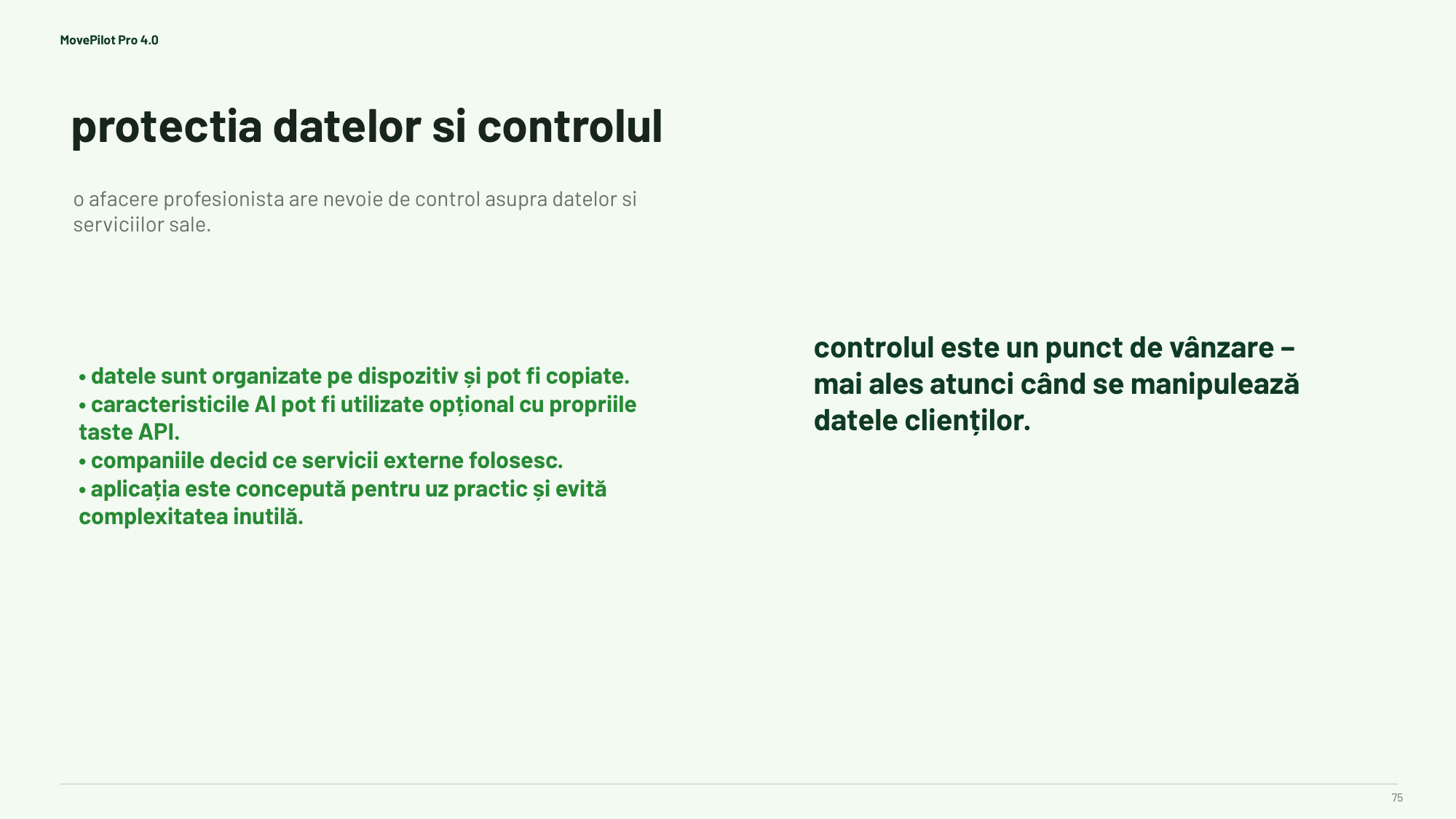

MovePilot Pro 4.0
protectia datelor si controlul
controlul este un punct de vânzare – mai ales atunci când se manipulează datele clienților.
o afacere profesionista are nevoie de control asupra datelor si serviciilor sale.
• datele sunt organizate pe dispozitiv și pot fi copiate.
• caracteristicile AI pot fi utilizate opțional cu propriile taste API.
• companiile decid ce servicii externe folosesc.
• aplicația este concepută pentru uz practic și evită complexitatea inutilă.

75